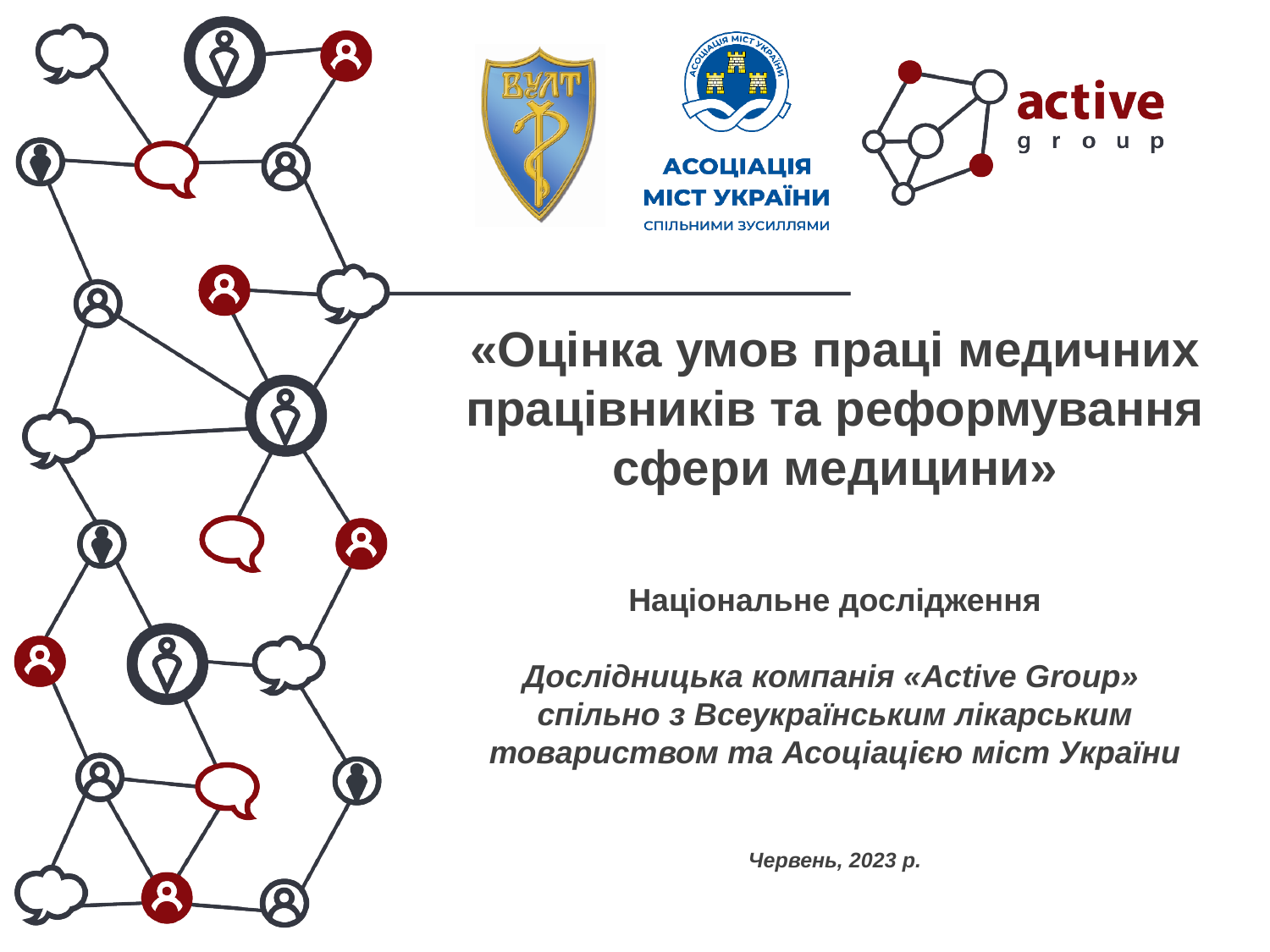

# «Оцінка умов праці медичних працівників та реформування сфери медицини» Національне дослідження Дослідницька компанія «Active Group» спільно з Всеукраїнським лікарським товариством та Асоціацією міст України Червень, 2023 р.